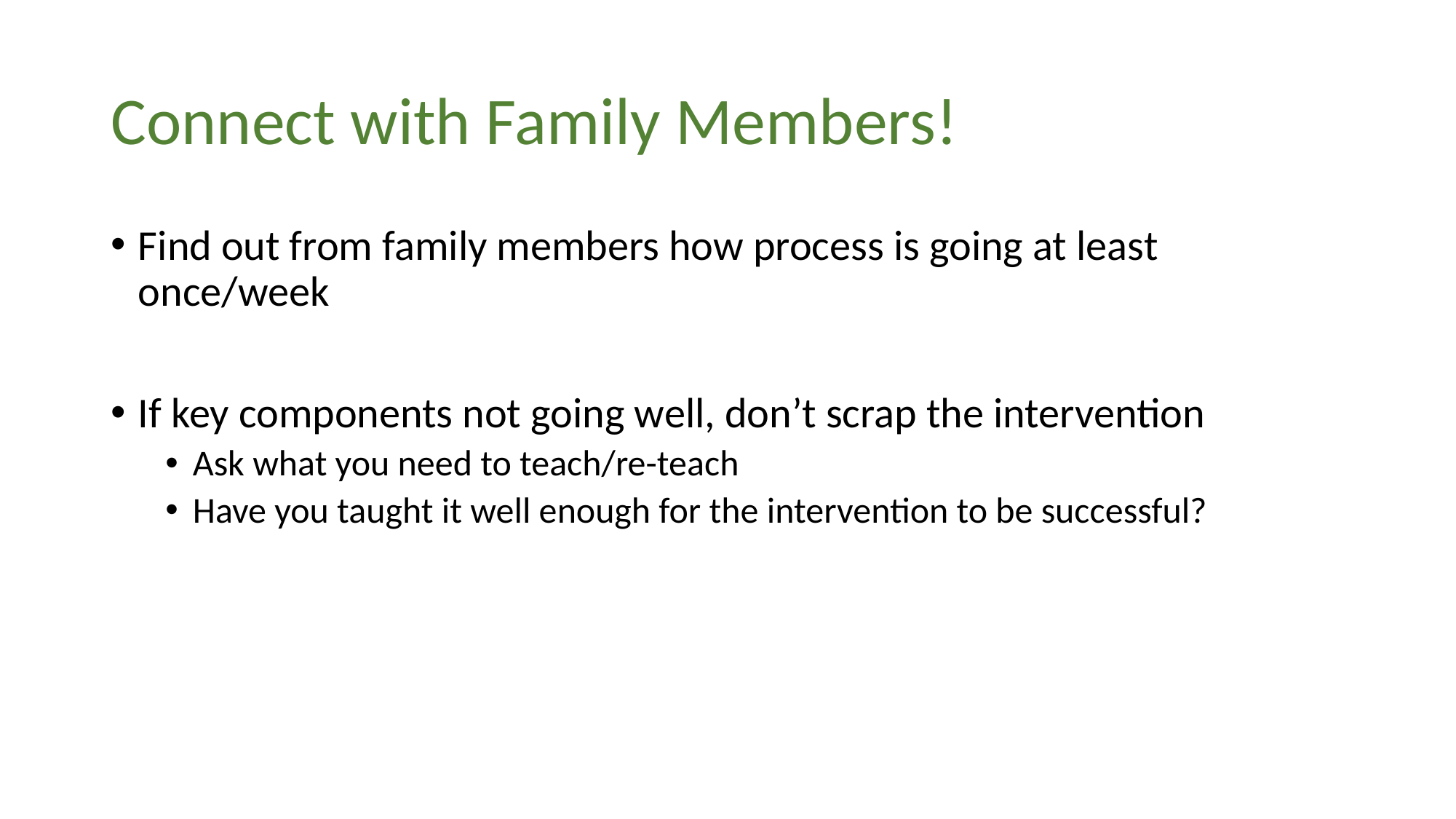

# Connect with Family Members!
Find out from family members how process is going at least once/week

If key components not going well, don’t scrap the intervention
Ask what you need to teach/re-teach
Have you taught it well enough for the intervention to be successful?